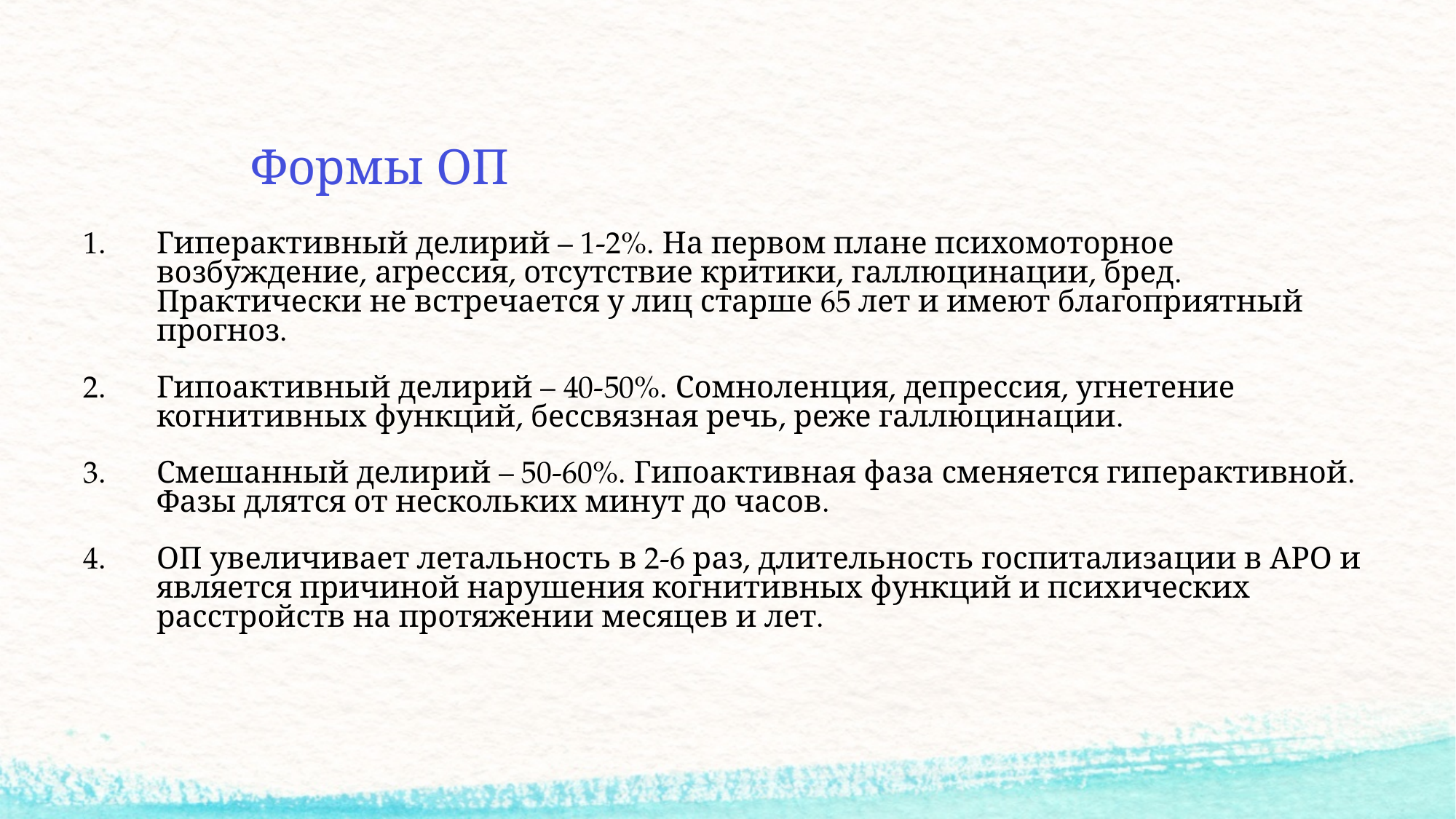

# Формы ОП
Гиперактивный делирий – 1-2%. На первом плане психомоторное возбуждение, агрессия, отсутствие критики, галлюцинации, бред. Практически не встречается у лиц старше 65 лет и имеют благоприятный прогноз.
Гипоактивный делирий – 40-50%. Сомноленция, депрессия, угнетение когнитивных функций, бессвязная речь, реже галлюцинации.
Смешанный делирий – 50-60%. Гипоактивная фаза сменяется гиперактивной. Фазы длятся от нескольких минут до часов.
ОП увеличивает летальность в 2-6 раз, длительность госпитализации в АРО и является причиной нарушения когнитивных функций и психических расстройств на протяжении месяцев и лет.